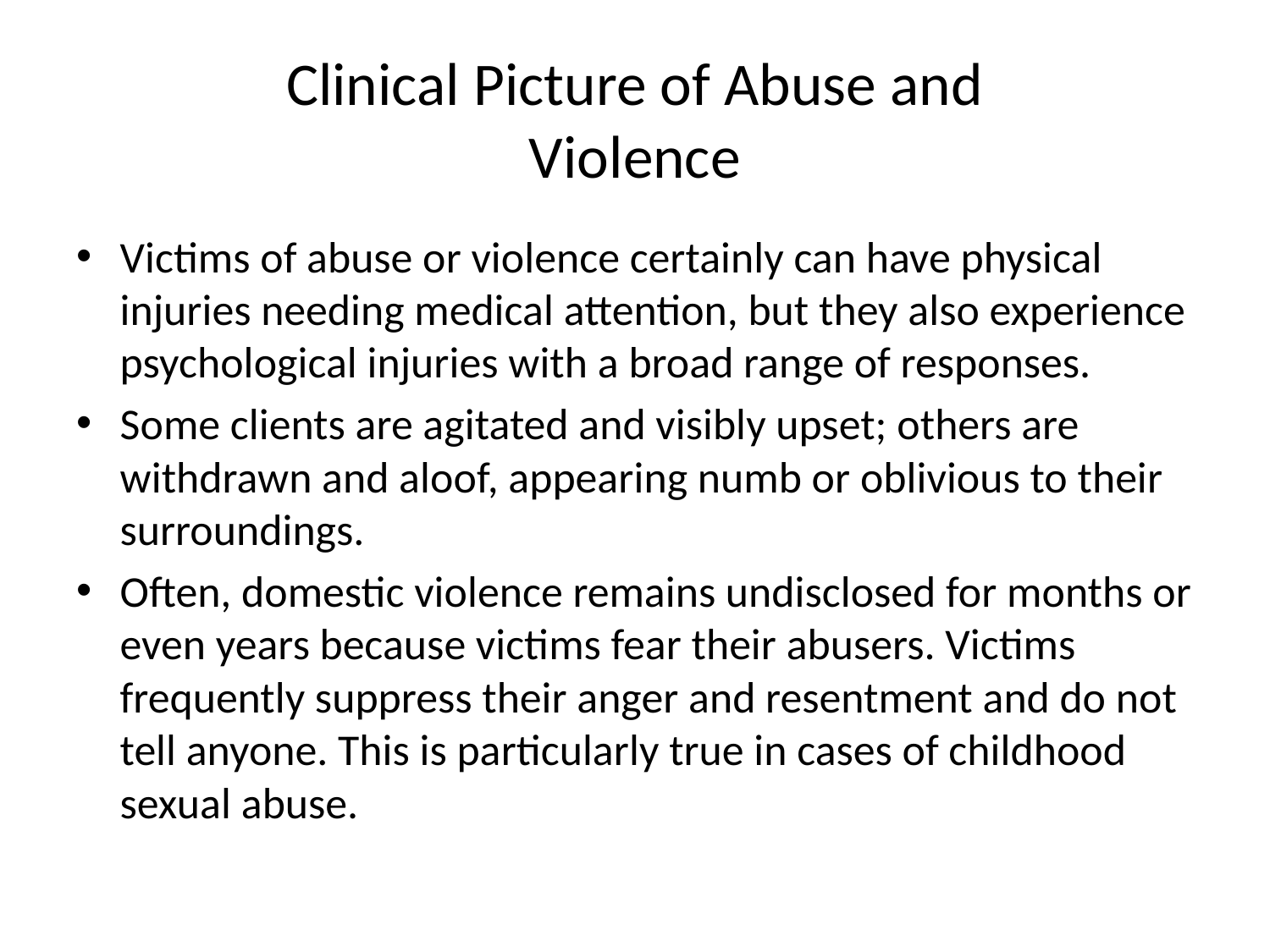

# Clinical Picture of Abuse and Violence
Victims of abuse or violence certainly can have physical injuries needing medical attention, but they also experience psychological injuries with a broad range of responses.
Some clients are agitated and visibly upset; others are withdrawn and aloof, appearing numb or oblivious to their surroundings.
Often, domestic violence remains undisclosed for months or even years because victims fear their abusers. Victims frequently suppress their anger and resentment and do not tell anyone. This is particularly true in cases of childhood sexual abuse.